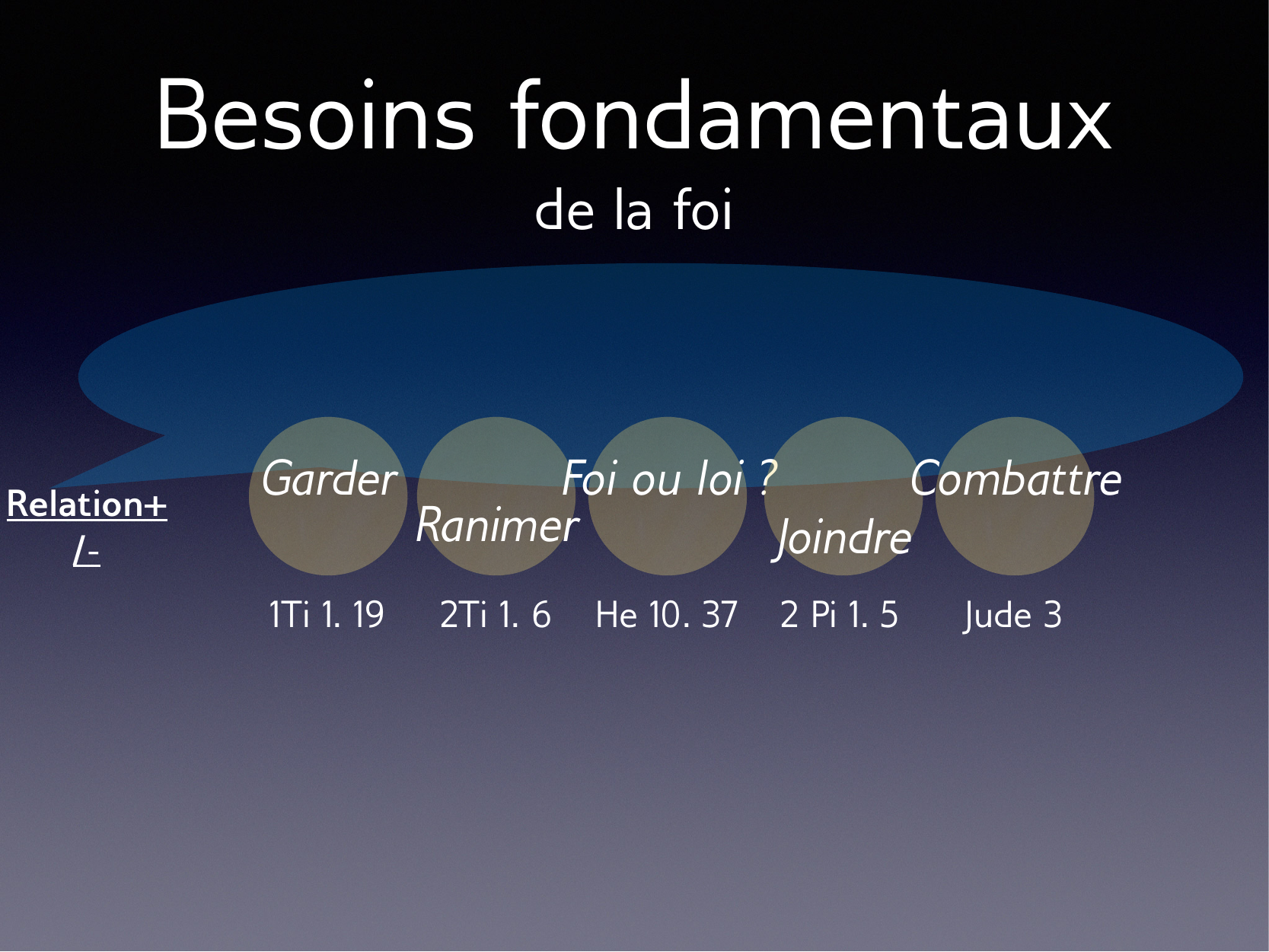

# Besoins fondamentaux
de la foi

Garder
1Ti 1. 19

Ranimer
2Ti 1. 6

Foi ou loi ?
He 10. 37

Joindre
2 Pi 1. 5

Combattre
Jude 3
Relation+/-